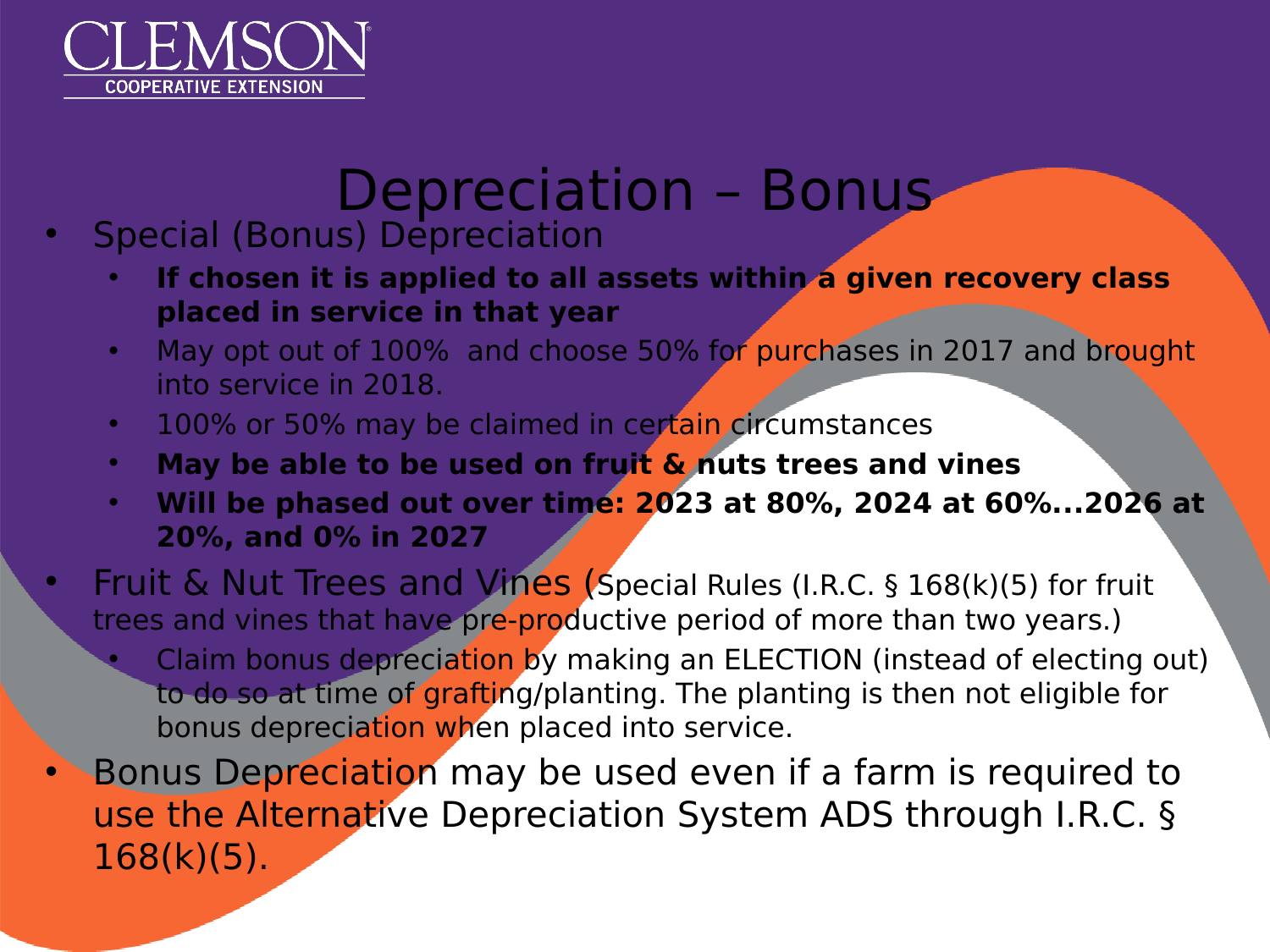

# Depreciation – Bonus
Special (Bonus) Depreciation
If chosen it is applied to all assets within a given recovery class placed in service in that year
May opt out of 100%  and choose 50% for purchases in 2017 and brought into service in 2018.
100% or 50% may be claimed in certain circumstances
May be able to be used on fruit & nuts trees and vines
Will be phased out over time: 2023 at 80%, 2024 at 60%...2026 at 20%, and 0% in 2027
Fruit & Nut Trees and Vines (Special Rules (I.R.C. § 168(k)(5) for fruit trees and vines that have pre-productive period of more than two years.)
Claim bonus depreciation by making an ELECTION (instead of electing out) to do so at time of grafting/planting. The planting is then not eligible for bonus depreciation when placed into service.
Bonus Depreciation may be used even if a farm is required to use the Alternative Depreciation System ADS through I.R.C. § 168(k)(5).